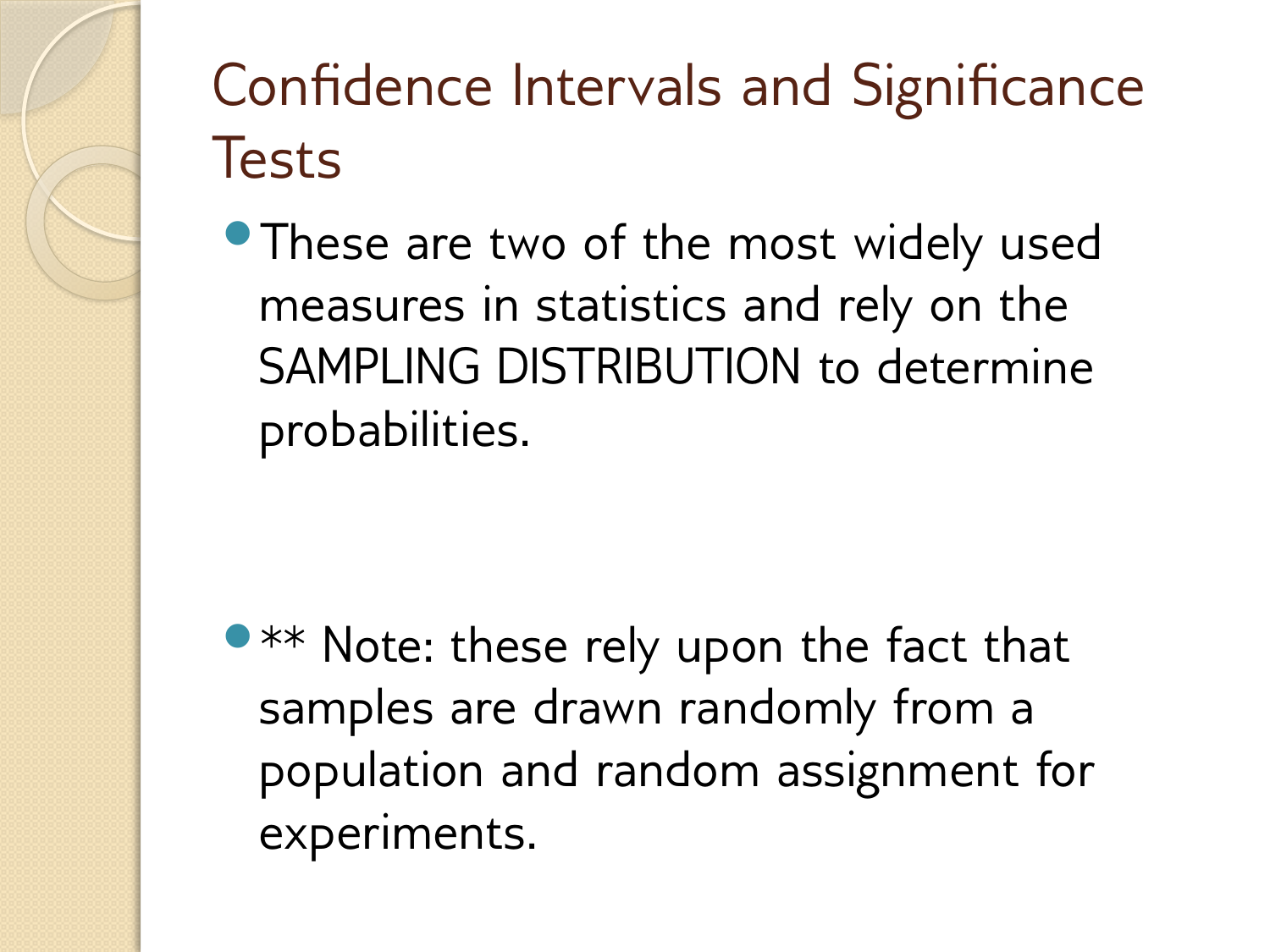

# Confidence Intervals and Significance Tests
These are two of the most widely used measures in statistics and rely on the SAMPLING DISTRIBUTION to determine probabilities.

** Note: these rely upon the fact that samples are drawn randomly from a population and random assignment for experiments.